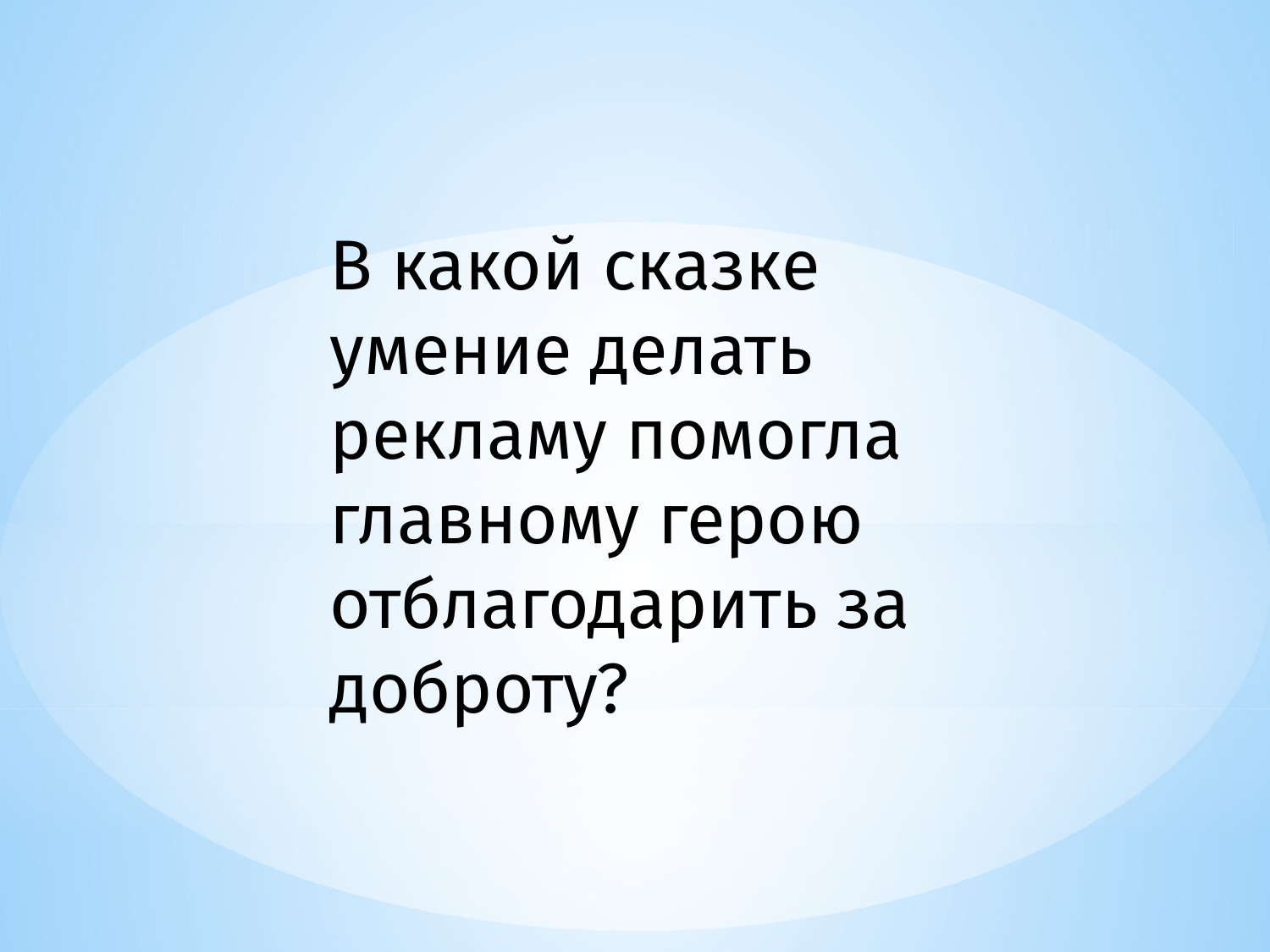

В какой сказке умение делать рекламу помогла главному герою отблагодарить за доброту?